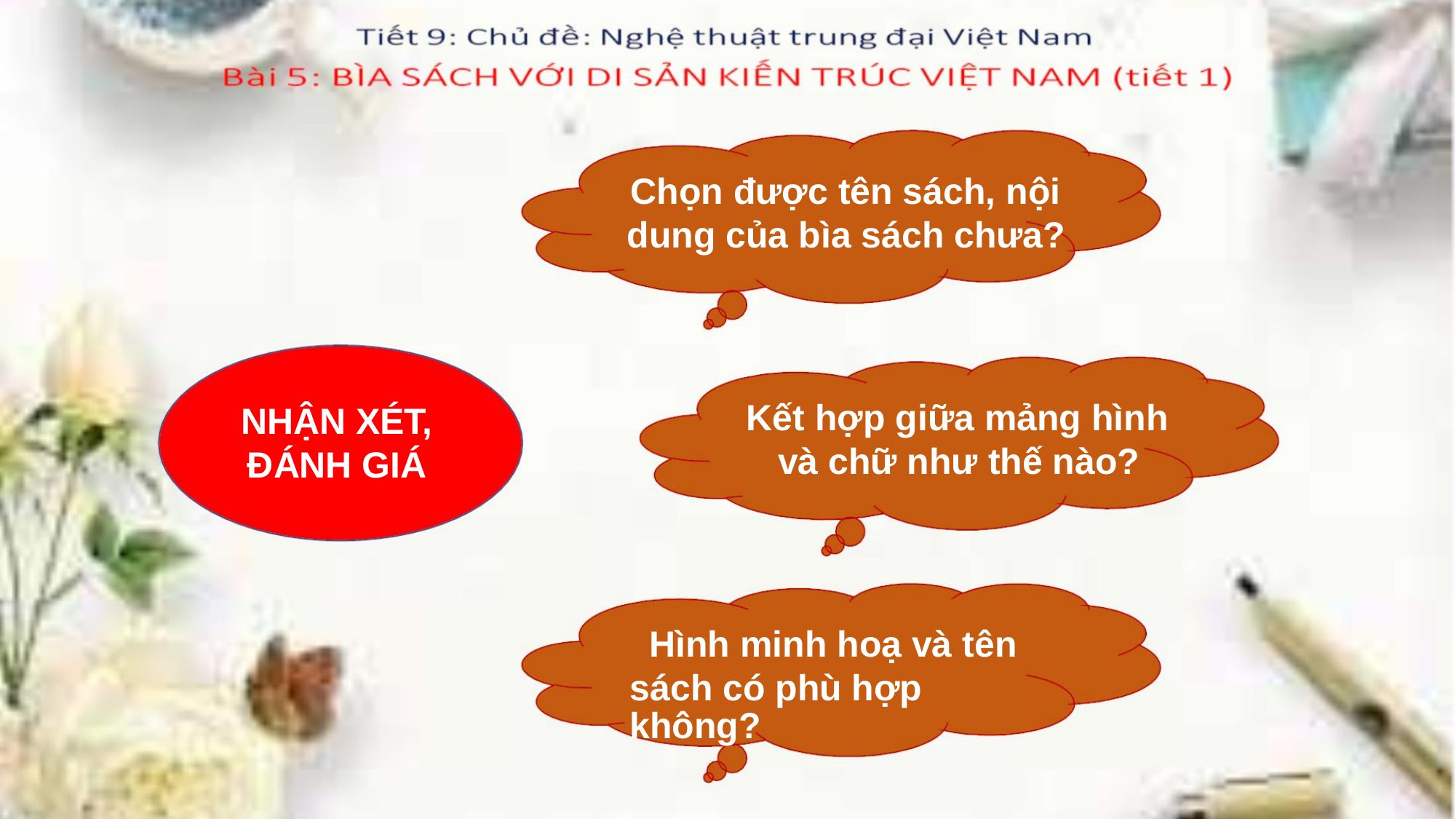

Chọn được tên sách, nội
dung của bìa sách chưa?
Kết hợp giữa mảng hình
và chữ như thế nào?
NHẬN XÉT,
ĐÁNH GIÁ
Hình minh hoạ và tên
sách có phù hợp không?